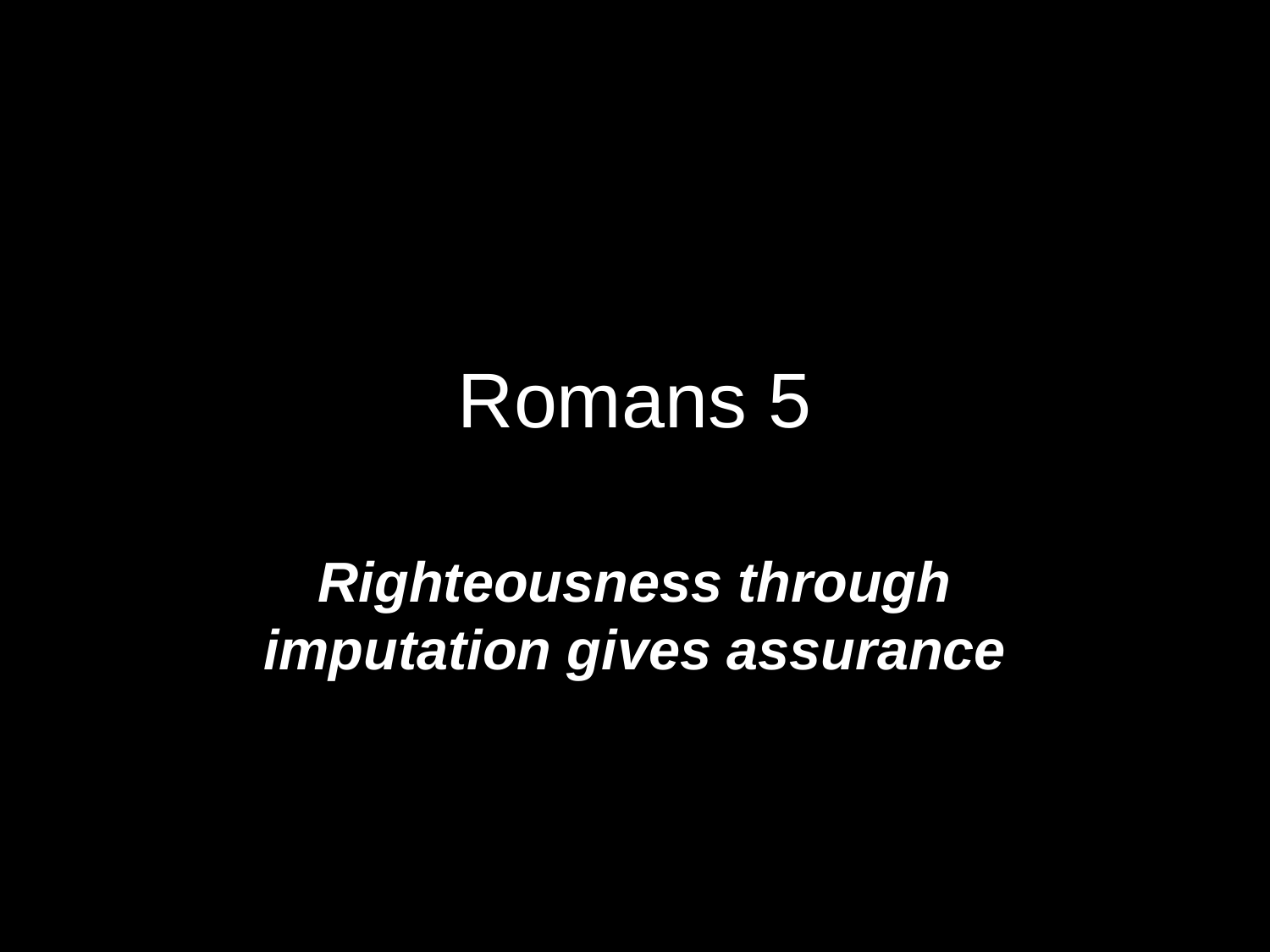

# Romans 5
Righteousness through imputation gives assurance